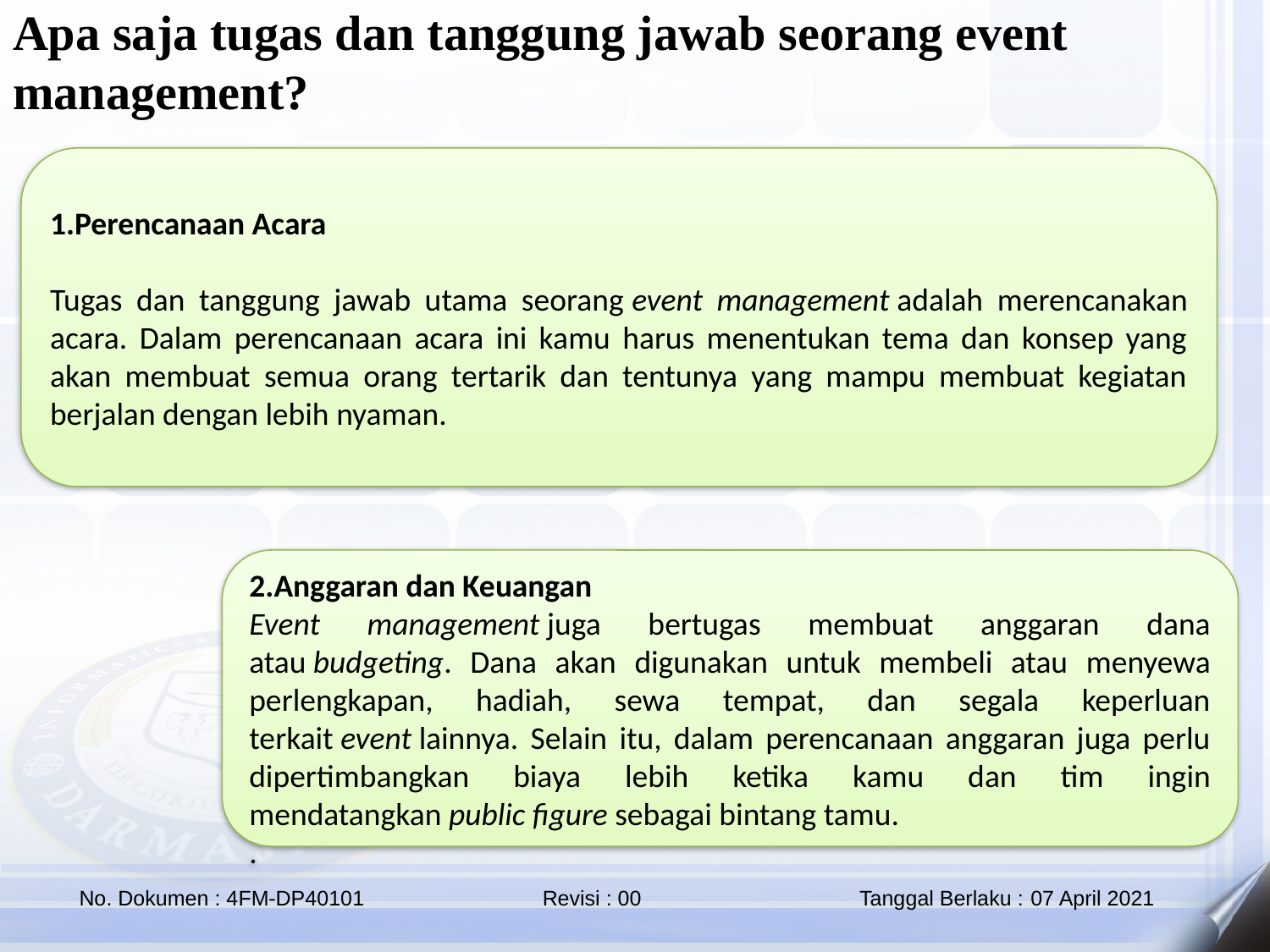

Apa saja tugas dan tanggung jawab seorang event management?

1.Perencanaan Acara

Tugas dan tanggung jawab utama seorang event management adalah merencanakan acara. Dalam perencanaan acara ini kamu harus menentukan tema dan konsep yang akan membuat semua orang tertarik dan tentunya yang mampu membuat kegiatan berjalan dengan lebih nyaman.

2.Anggaran dan Keuangan
Event management juga bertugas membuat anggaran dana atau budgeting. Dana akan digunakan untuk membeli atau menyewa perlengkapan, hadiah, sewa tempat, dan segala keperluan terkait event lainnya. Selain itu, dalam perencanaan anggaran juga perlu dipertimbangkan biaya lebih ketika kamu dan tim ingin mendatangkan public figure sebagai bintang tamu.
.